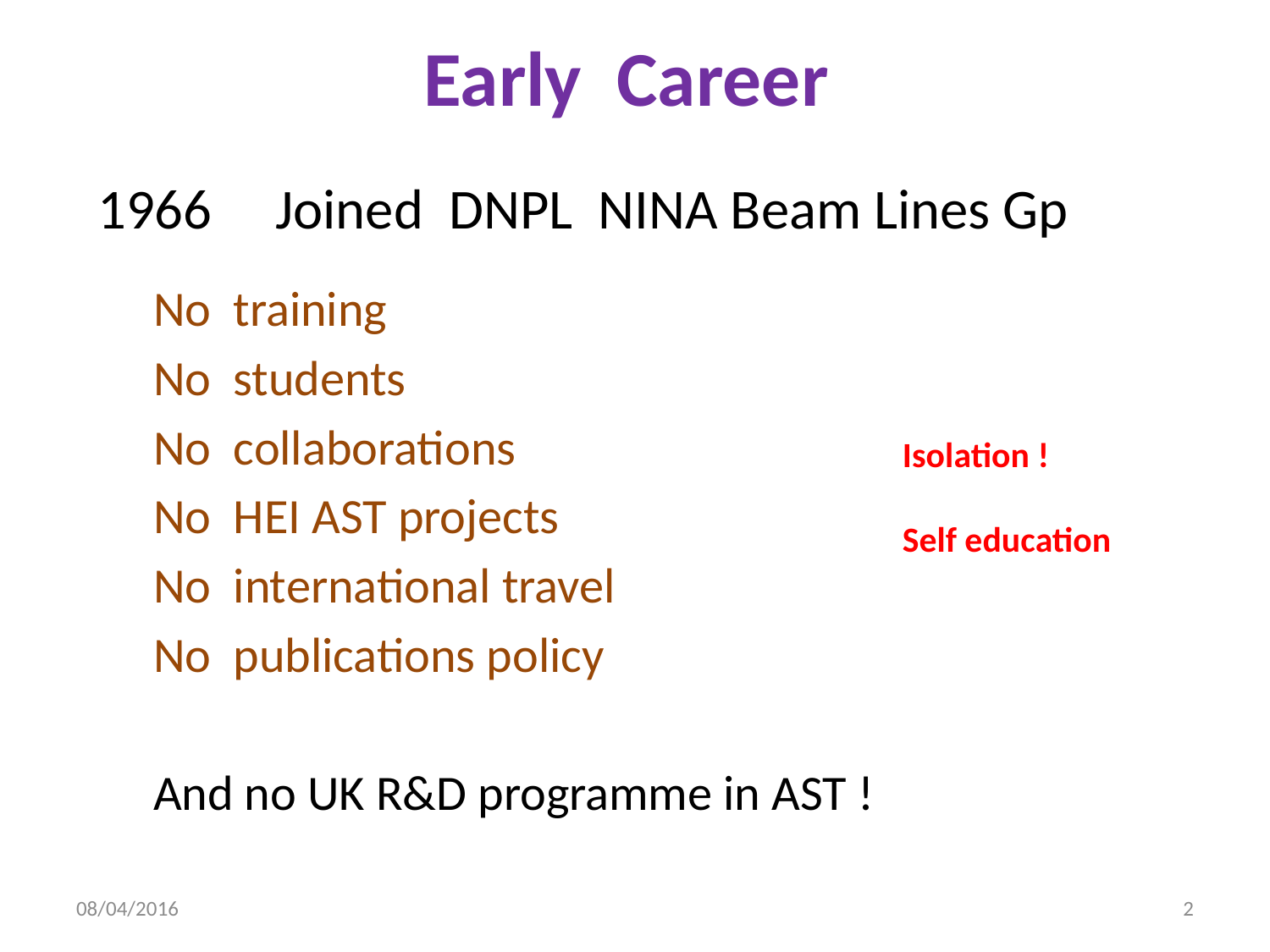

# Early  Career
1966     Joined  DNPL  NINA Beam Lines Gp

No  training
No  students
No  collaborations
No  HEI AST projects
No  international travel
No  publications policy

And no UK R&D programme in AST !
Isolation !

Self education
08/04/2016
2